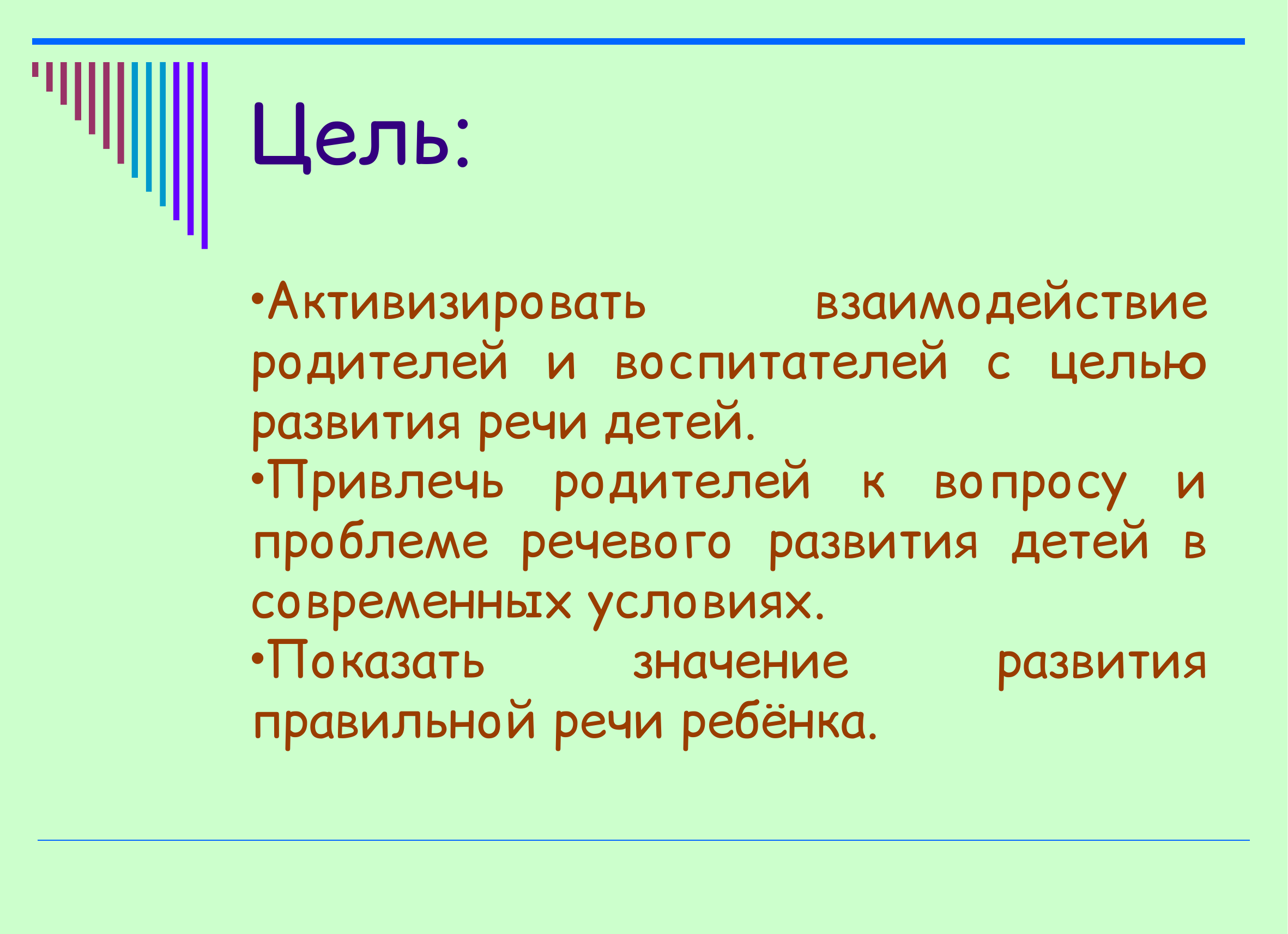

# Цель:
Активизировать взаимодействие родителей и воспитателей с целью развития речи детей.
Привлечь родителей к вопросу и проблеме речевого развития детей в современных условиях.
Показать значение развития правильной речи ребёнка.